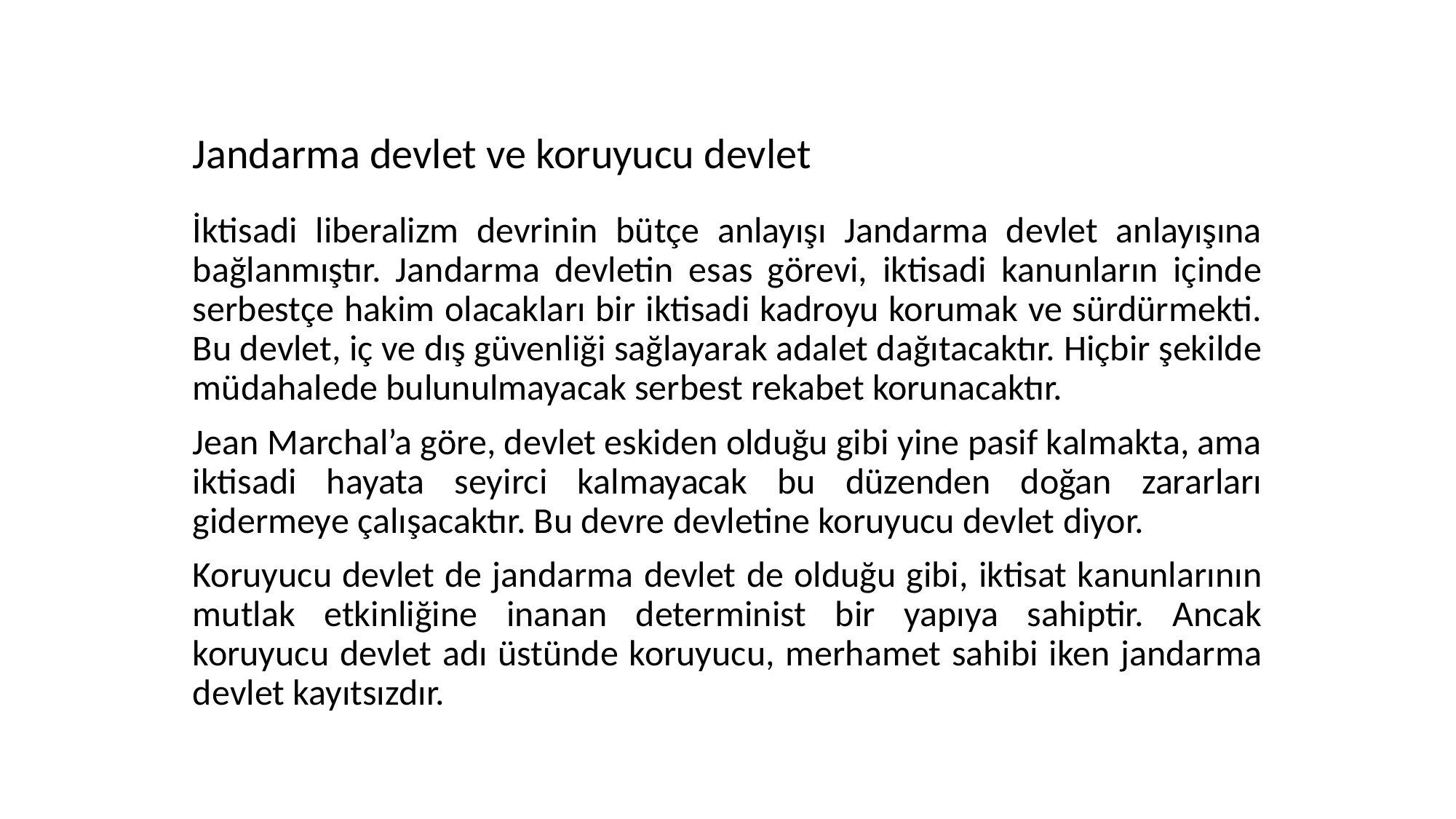

# Jandarma devlet ve koruyucu devlet
İktisadi liberalizm devrinin bütçe anlayışı Jandarma devlet anlayışına bağlanmıştır. Jandarma devletin esas görevi, iktisadi kanunların içinde serbestçe hakim olacakları bir iktisadi kadroyu korumak ve sürdürmekti. Bu devlet, iç ve dış güvenliği sağlayarak adalet dağıtacaktır. Hiçbir şekilde müdahalede bulunulmayacak serbest rekabet korunacaktır.
Jean Marchal’a göre, devlet eskiden olduğu gibi yine pasif kalmakta, ama iktisadi hayata seyirci kalmayacak bu düzenden doğan zararları gidermeye çalışacaktır. Bu devre devletine koruyucu devlet diyor.
Koruyucu devlet de jandarma devlet de olduğu gibi, iktisat kanunlarının mutlak etkinliğine inanan determinist bir yapıya sahiptir. Ancak koruyucu devlet adı üstünde koruyucu, merhamet sahibi iken jandarma devlet kayıtsızdır.